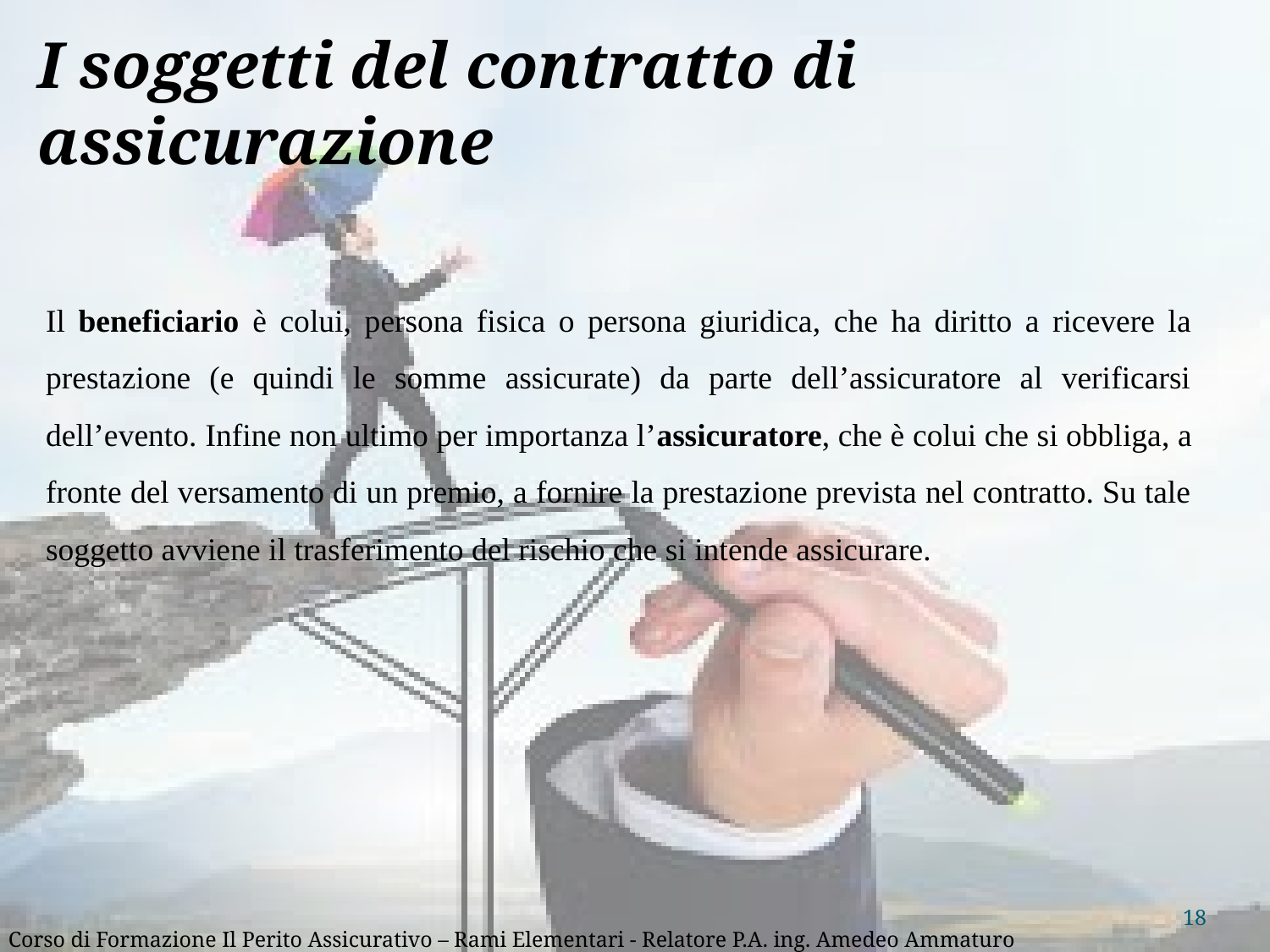

I soggetti del contratto di assicurazione
Il beneficiario è colui, persona fisica o persona giuridica, che ha diritto a ricevere la prestazione (e quindi le somme assicurate) da parte dell’assicuratore al verificarsi dell’evento. Infine non ultimo per importanza l’assicuratore, che è colui che si obbliga, a fronte del versamento di un premio, a fornire la prestazione prevista nel contratto. Su tale soggetto avviene il trasferimento del rischio che si intende assicurare.
18
Corso di Formazione Il Perito Assicurativo – Rami Elementari - Relatore P.A. ing. Amedeo Ammaturo